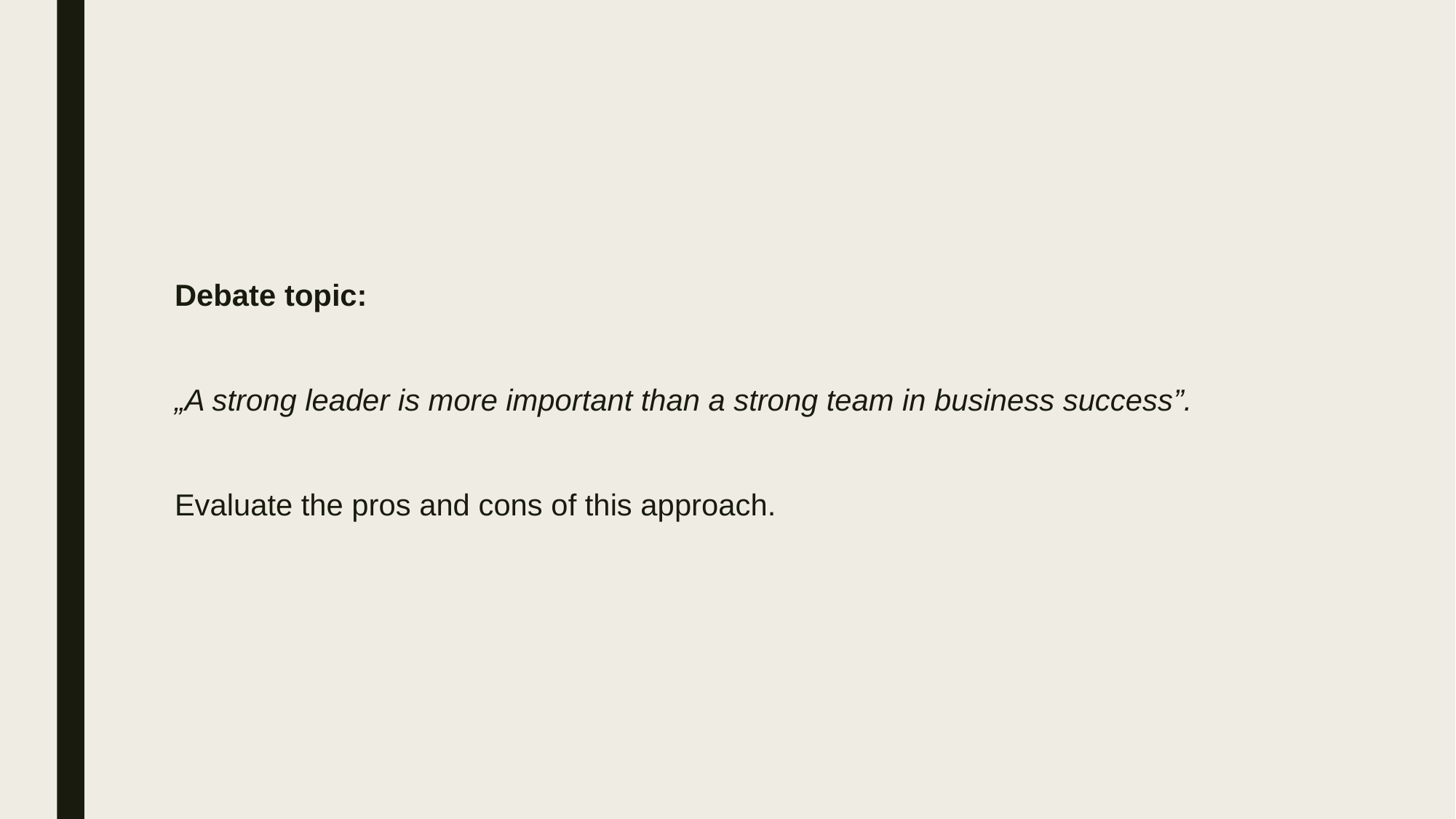

#
Debate topic:

„A strong leader is more important than a strong team in business success”.

Evaluate the pros and cons of this approach.